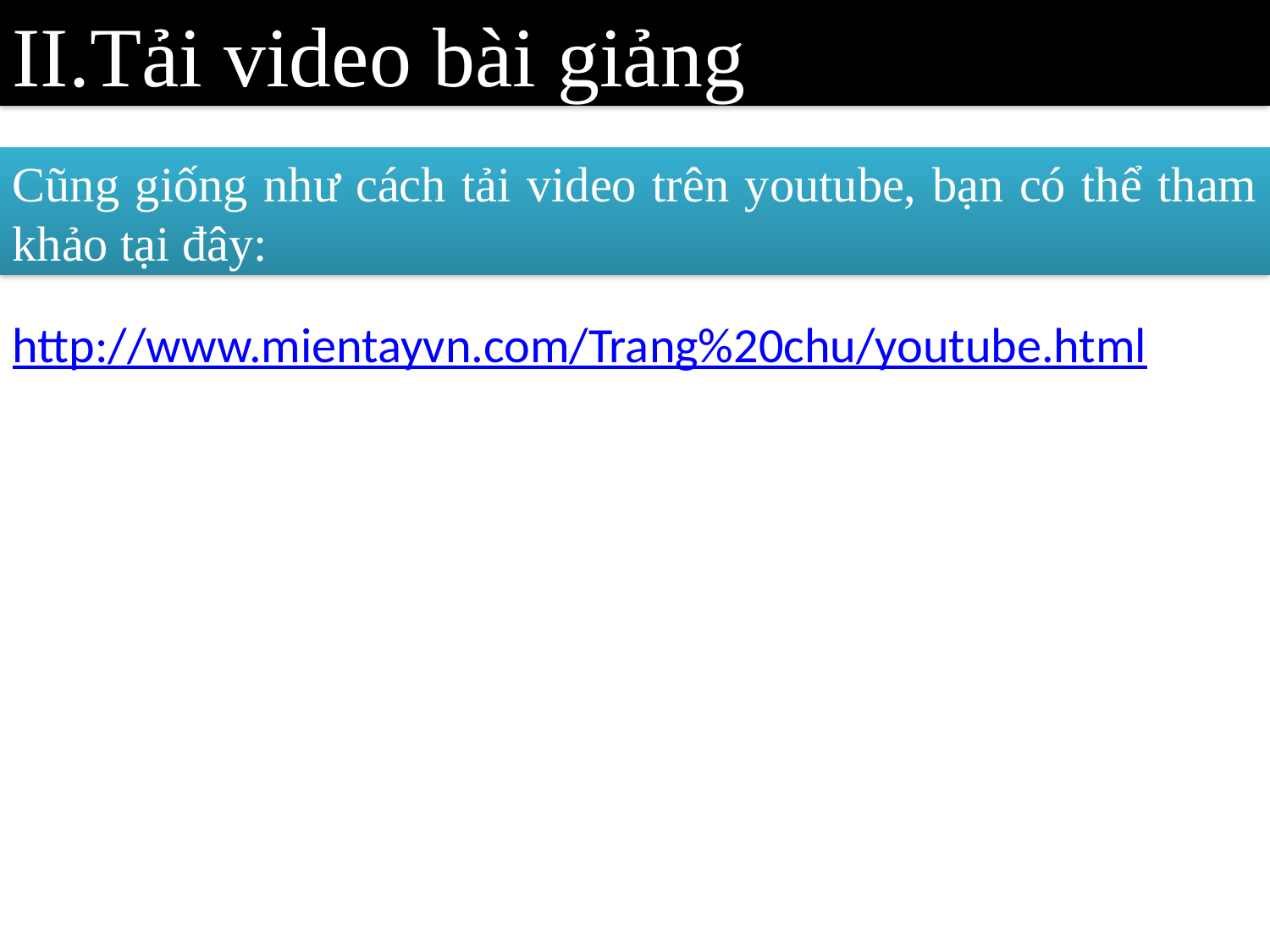

II.Tải video bài giảng
Cũng giống như cách tải video trên youtube, bạn có thể tham khảo tại đây:
http://www.mientayvn.com/Trang%20chu/youtube.html